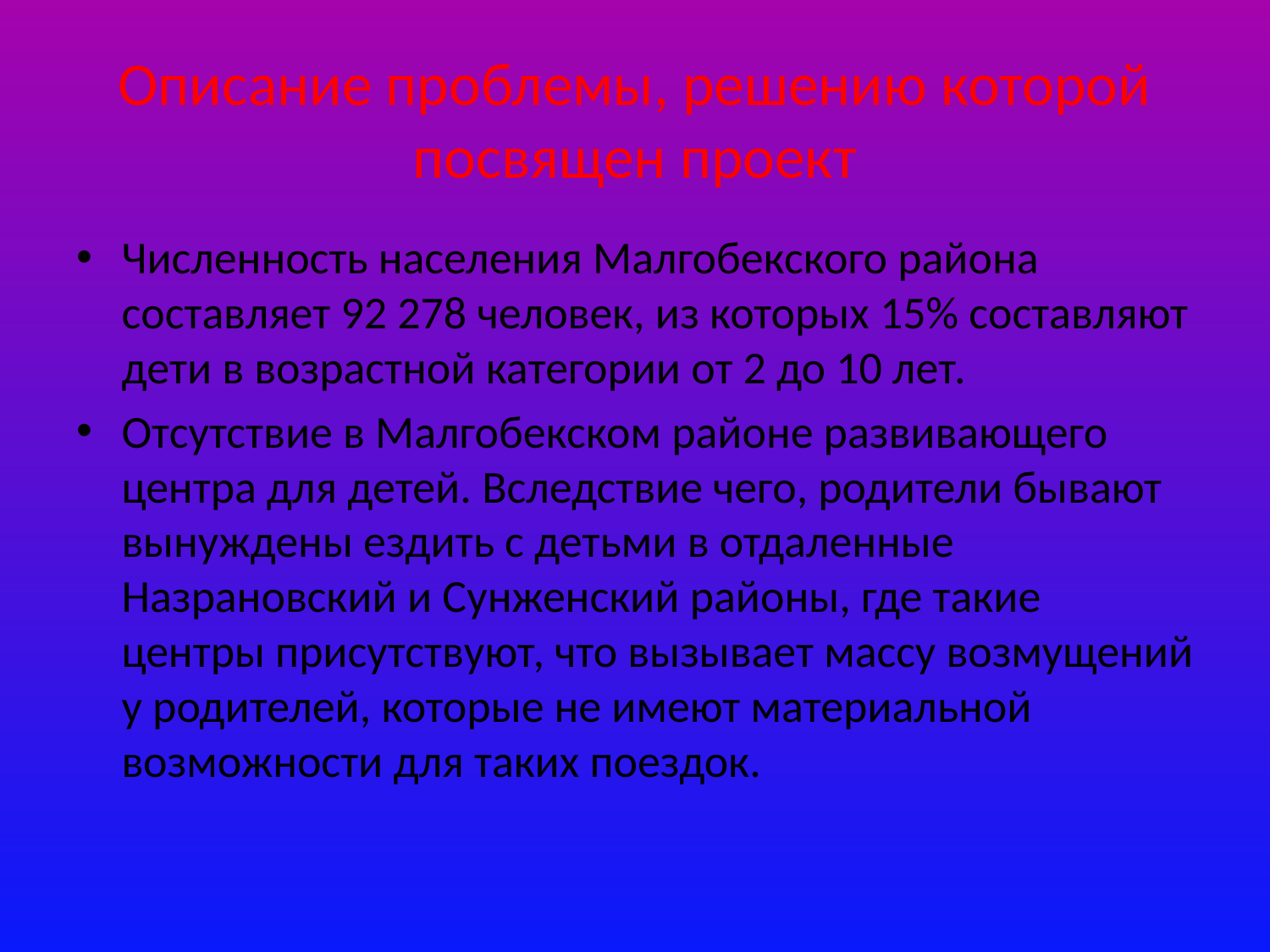

# Описание проблемы, решению которой посвящен проект
Численность населения Малгобекского района  составляет 92 278 человек, из которых 15% составляют дети в возрастной категории от 2 до 10 лет.
Отсутствие в Малгобекском районе развивающего центра для детей. Вследствие чего, родители бывают вынуждены ездить с детьми в отдаленные Назрановский и Сунженский районы, где такие центры присутствуют, что вызывает массу возмущений у родителей, которые не имеют материальной возможности для таких поездок.